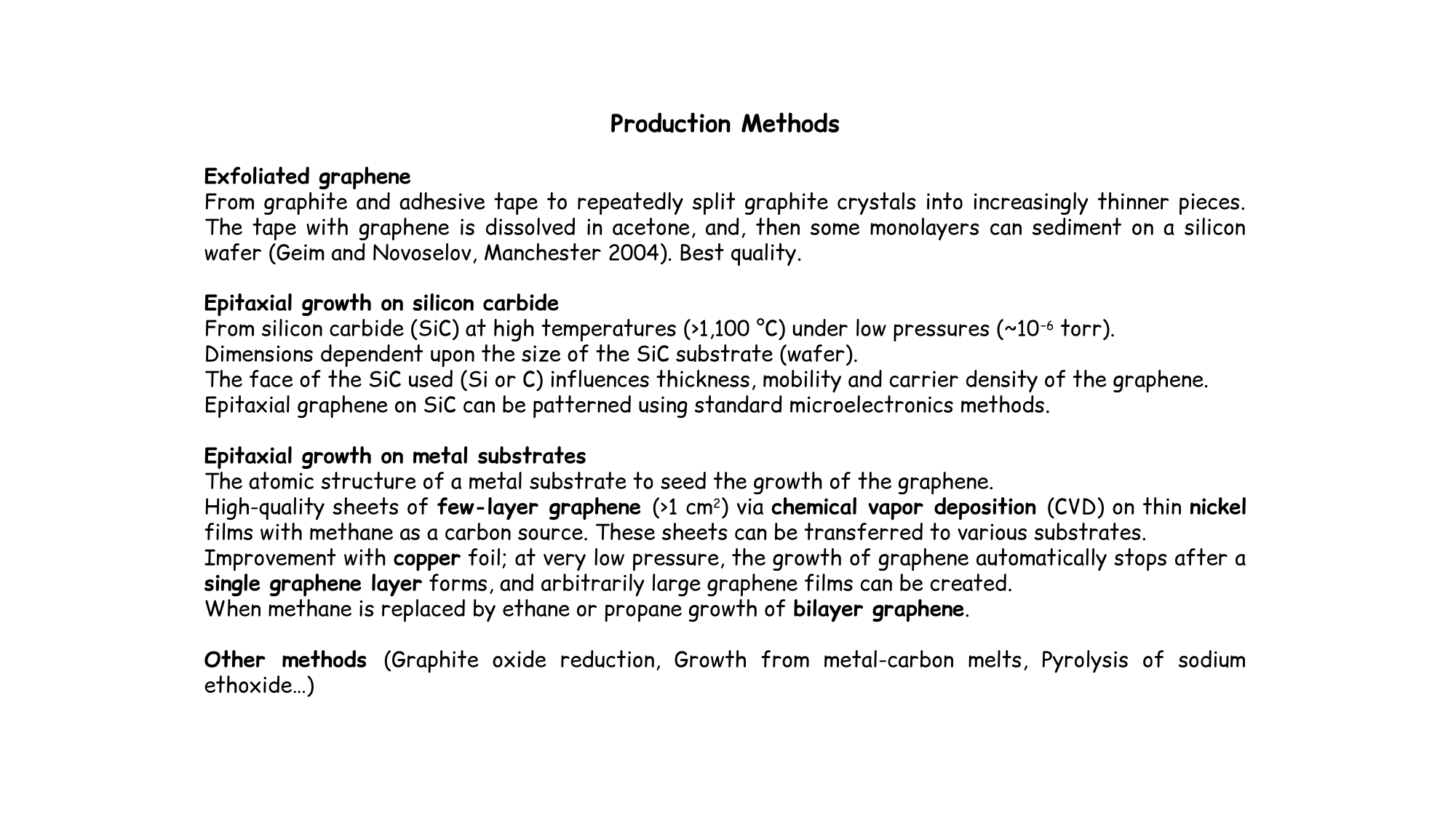

Production Methods

Exfoliated graphene
From graphite and adhesive tape to repeatedly split graphite crystals into increasingly thinner pieces. The tape with graphene is dissolved in acetone, and, then some monolayers can sediment on a silicon wafer (Geim and Novoselov, Manchester 2004). Best quality.

Epitaxial growth on silicon carbide
From silicon carbide (SiC) at high temperatures (>1,100 °C) under low pressures (~10−6 torr).
Dimensions dependent upon the size of the SiC substrate (wafer).
The face of the SiC used (Si or C) influences thickness, mobility and carrier density of the graphene.
Epitaxial graphene on SiC can be patterned using standard microelectronics methods.

Epitaxial growth on metal substrates
The atomic structure of a metal substrate to seed the growth of the graphene.
High-quality sheets of few-layer graphene (>1 cm2) via chemical vapor deposition (CVD) on thin nickel films with methane as a carbon source. These sheets can be transferred to various substrates.
Improvement with copper foil; at very low pressure, the growth of graphene automatically stops after a single graphene layer forms, and arbitrarily large graphene films can be created.
When methane is replaced by ethane or propane growth of bilayer graphene.

Other methods (Graphite oxide reduction, Growth from metal-carbon melts, Pyrolysis of sodium ethoxide…)